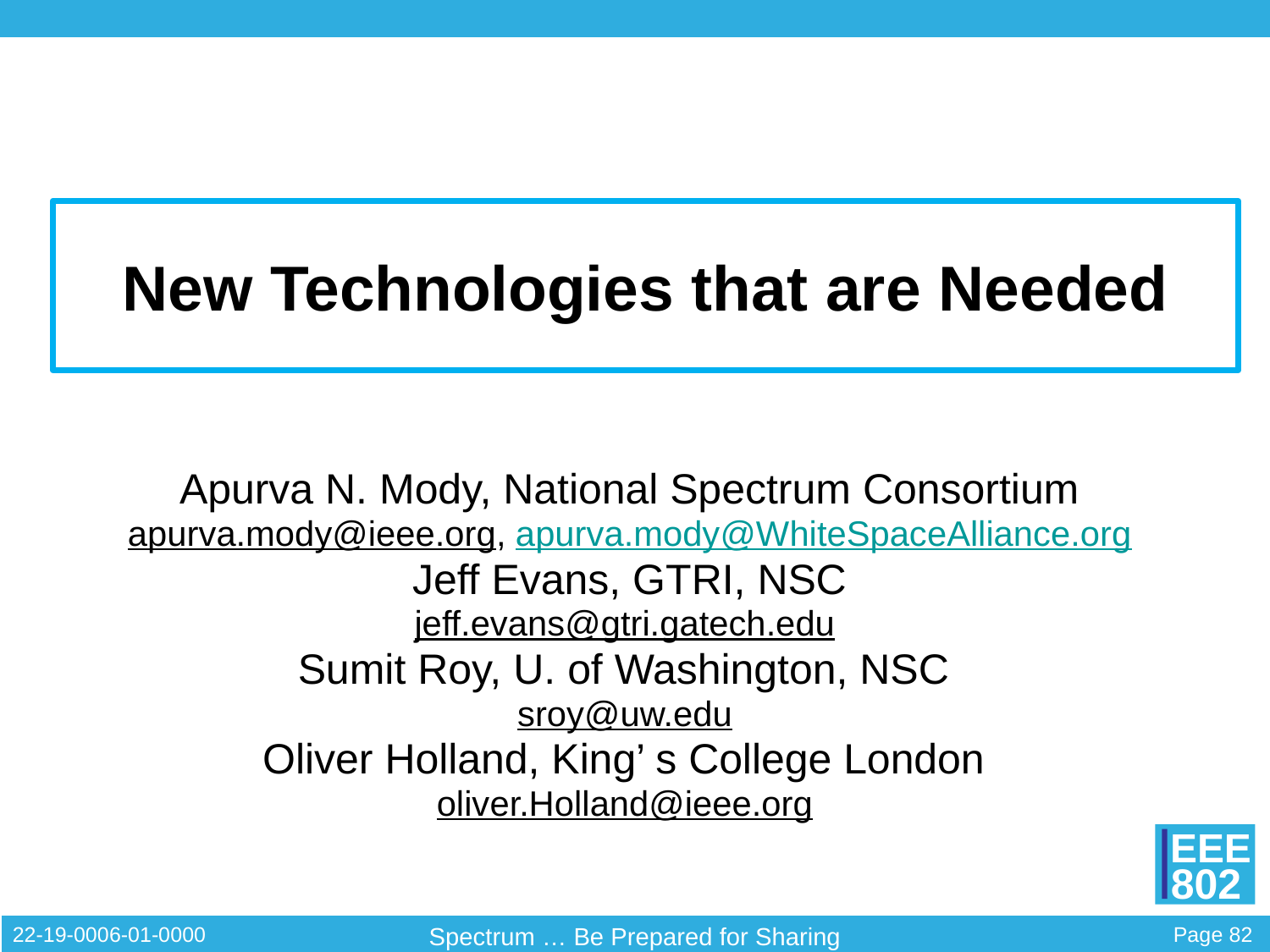

# New Technologies that are Needed
Apurva N. Mody, National Spectrum Consortium
apurva.mody@ieee.org, apurva.mody@WhiteSpaceAlliance.org
Jeff Evans, GTRI, NSC
jeff.evans@gtri.gatech.edu
Sumit Roy, U. of Washington, NSC
sroy@uw.edu
Oliver Holland, King’ s College London
oliver.Holland@ieee.org